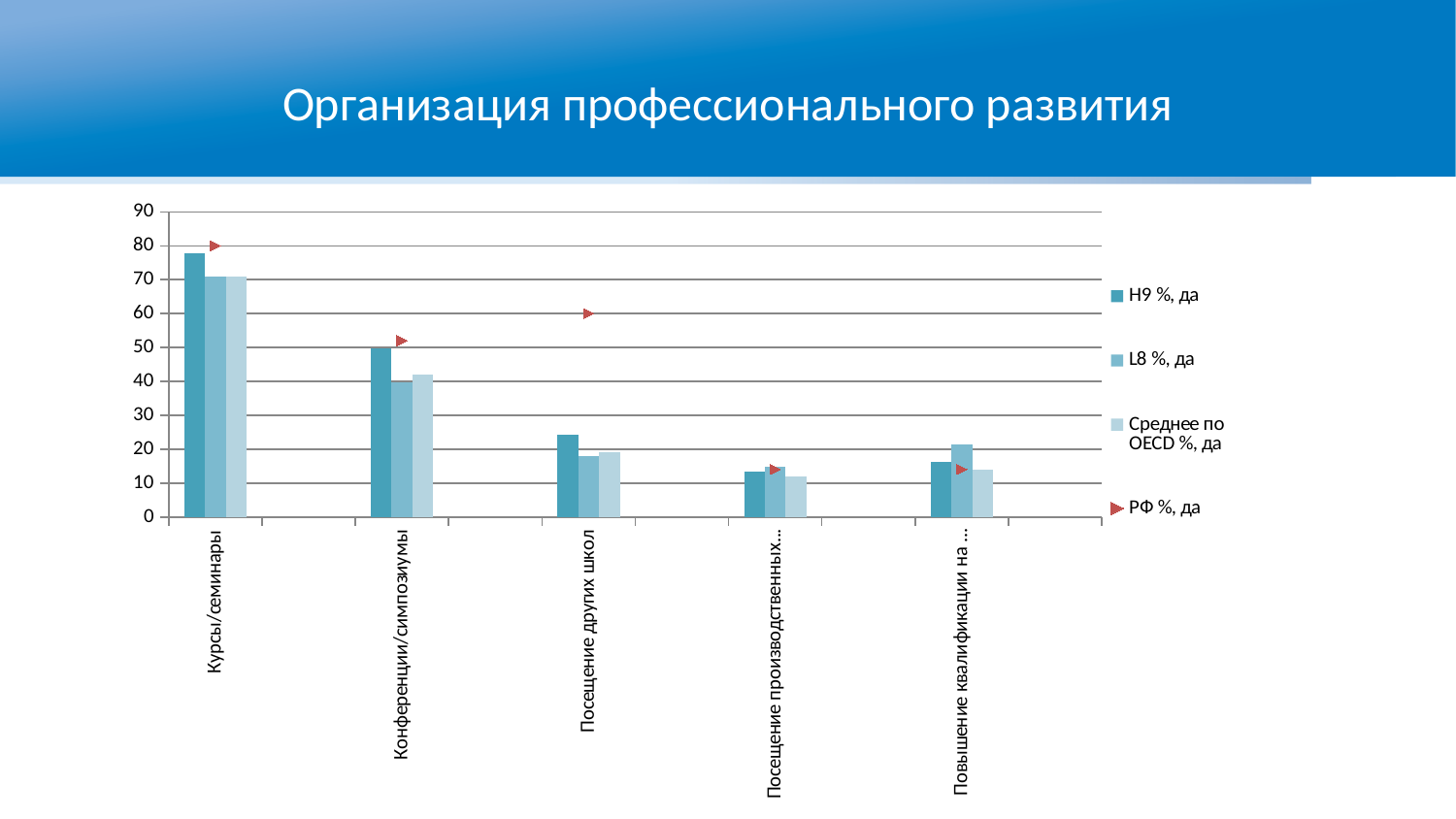

# Организация профессионального развития

### Chart

| Category | H9 %, да | L8 %, да | Среднее по OECD %, да | РФ %, да |
|---|---|---|---|---|
| Курсы/семинары | 77.85 | 70.78 | 71.0 | 80.0 |
|  | None | None | None | None |
| Конференции/симпозиумы | 49.84 | 39.84 | 42.0 | 52.0 |
|  | None | None | None | None |
| Посещение других школ | 24.15 | 17.87 | 19.0 | 60.0 |
|  | None | None | None | None |
| Посещение производственных, общественных, неправительственных организаций | 13.37 | 14.72 | 12.0 | 14.0 |
|  | None | None | None | None |
| Повышение квалификации на базе производственных, общественных, неправительственных организаций | 16.34 | 21.43 | 14.0 | 14.0 |